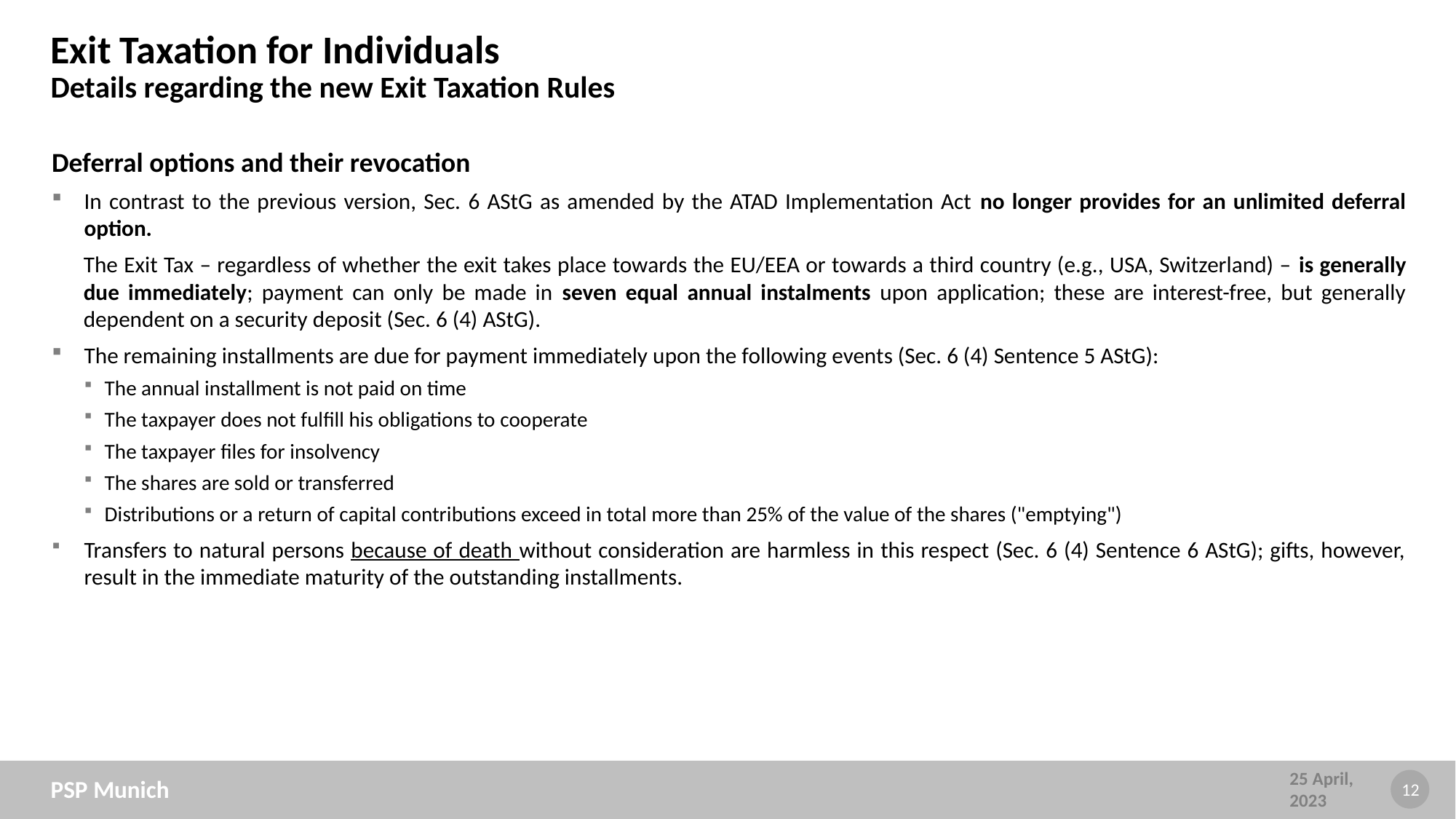

# Exit Taxation for Individuals Details regarding the new Exit Taxation Rules
Deferral options and their revocation
In contrast to the previous version, Sec. 6 AStG as amended by the ATAD Implementation Act no longer provides for an unlimited deferral option.
The Exit Tax – regardless of whether the exit takes place towards the EU/EEA or towards a third country (e.g., USA, Switzerland) – is generally due immediately; payment can only be made in seven equal annual instalments upon application; these are interest-free, but generally dependent on a security deposit (Sec. 6 (4) AStG).
The remaining installments are due for payment immediately upon the following events (Sec. 6 (4) Sentence 5 AStG):
The annual installment is not paid on time
The taxpayer does not fulfill his obligations to cooperate
The taxpayer files for insolvency
The shares are sold or transferred
Distributions or a return of capital contributions exceed in total more than 25% of the value of the shares ("emptying")
Transfers to natural persons because of death without consideration are harmless in this respect (Sec. 6 (4) Sentence 6 AStG); gifts, however, result in the immediate maturity of the outstanding installments.

PSP Munich
25 April, 2023
12